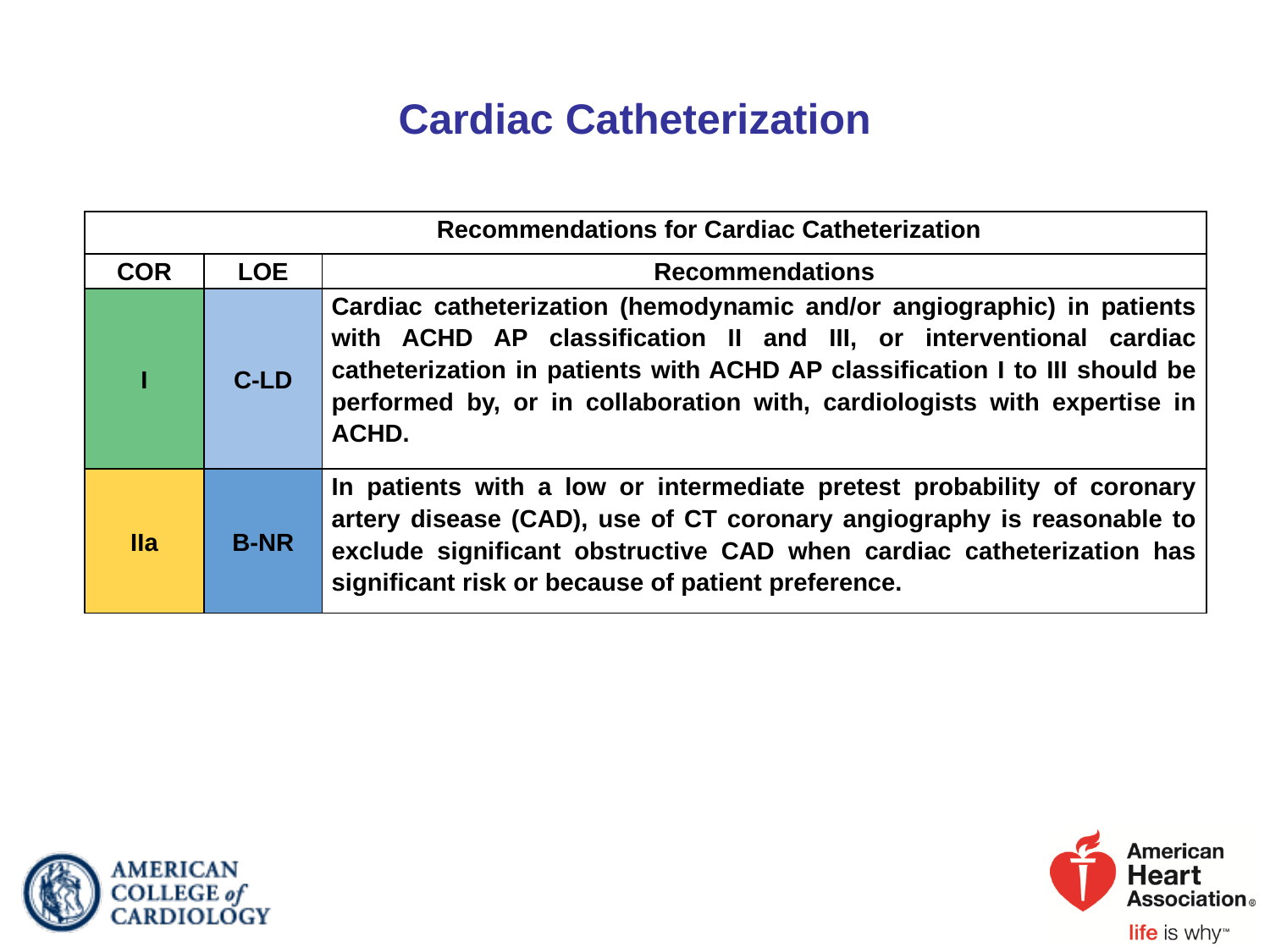

# Cardiac Catheterization
| Recommendations for Cardiac Catheterization |  |  |
| --- | --- | --- |
| COR | LOE | Recommendations |
| I | C-LD | Cardiac catheterization (hemodynamic and/or angiographic) in patients with ACHD AP classification II and III, or interventional cardiac catheterization in patients with ACHD AP classification I to III should be performed by, or in collaboration with, cardiologists with expertise in ACHD. |
| IIa | B-NR | In patients with a low or intermediate pretest probability of coronary artery disease (CAD), use of CT coronary angiography is reasonable to exclude significant obstructive CAD when cardiac catheterization has significant risk or because of patient preference. |